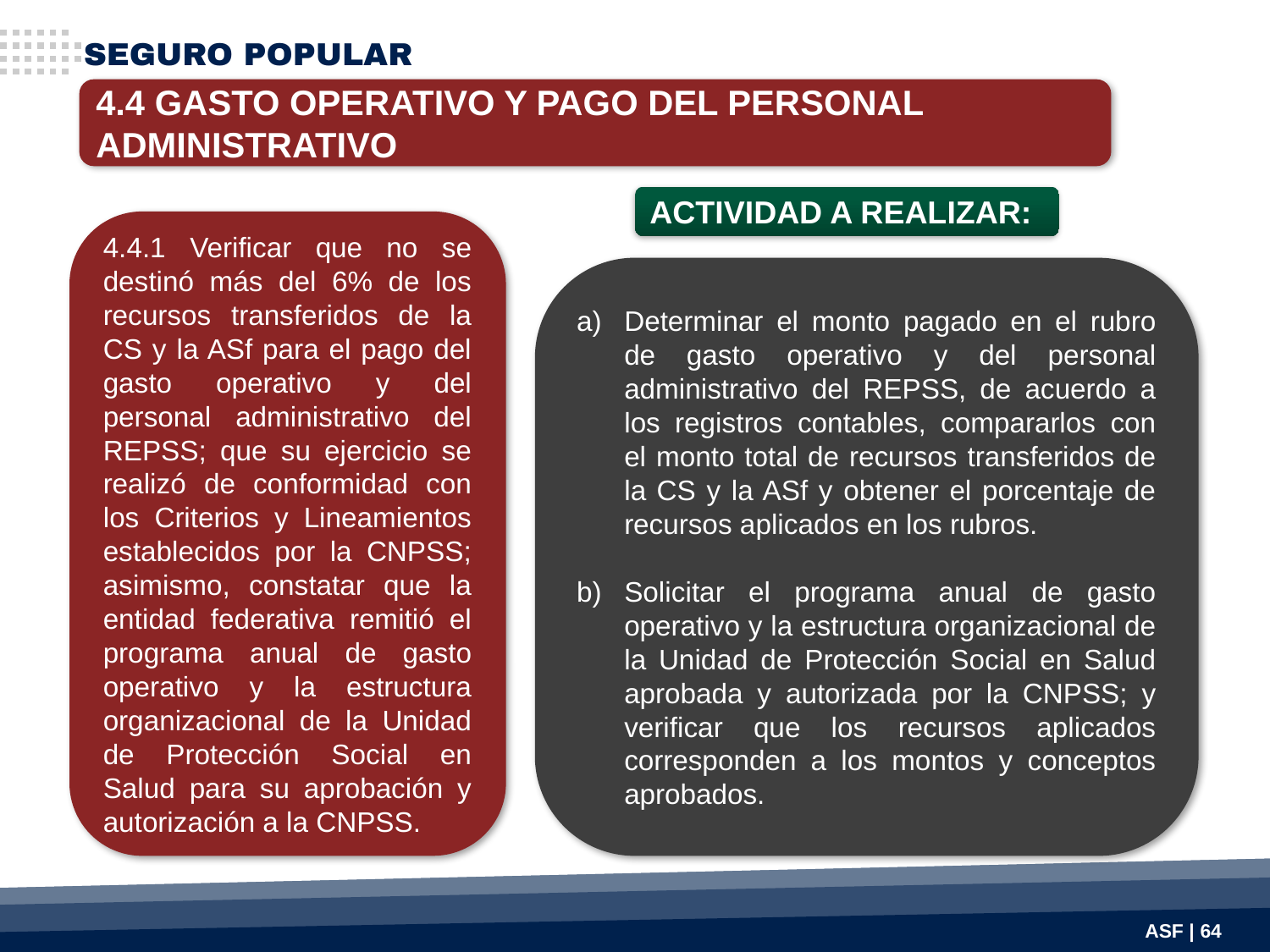

SEGURO POPULAR
4.4 GASTO OPERATIVO Y PAGO DEL PERSONAL ADMINISTRATIVO
ACTIVIDAD A REALIZAR:
4.4.1 Verificar que no se destinó más del 6% de los recursos transferidos de la CS y la ASf para el pago del gasto operativo y del personal administrativo del REPSS; que su ejercicio se realizó de conformidad con los Criterios y Lineamientos establecidos por la CNPSS; asimismo, constatar que la entidad federativa remitió el programa anual de gasto operativo y la estructura organizacional de la Unidad de Protección Social en Salud para su aprobación y autorización a la CNPSS.
Determinar el monto pagado en el rubro de gasto operativo y del personal administrativo del REPSS, de acuerdo a los registros contables, compararlos con el monto total de recursos transferidos de la CS y la ASf y obtener el porcentaje de recursos aplicados en los rubros.

Solicitar el programa anual de gasto operativo y la estructura organizacional de la Unidad de Protección Social en Salud aprobada y autorizada por la CNPSS; y verificar que los recursos aplicados corresponden a los montos y conceptos aprobados.
ASF | 64